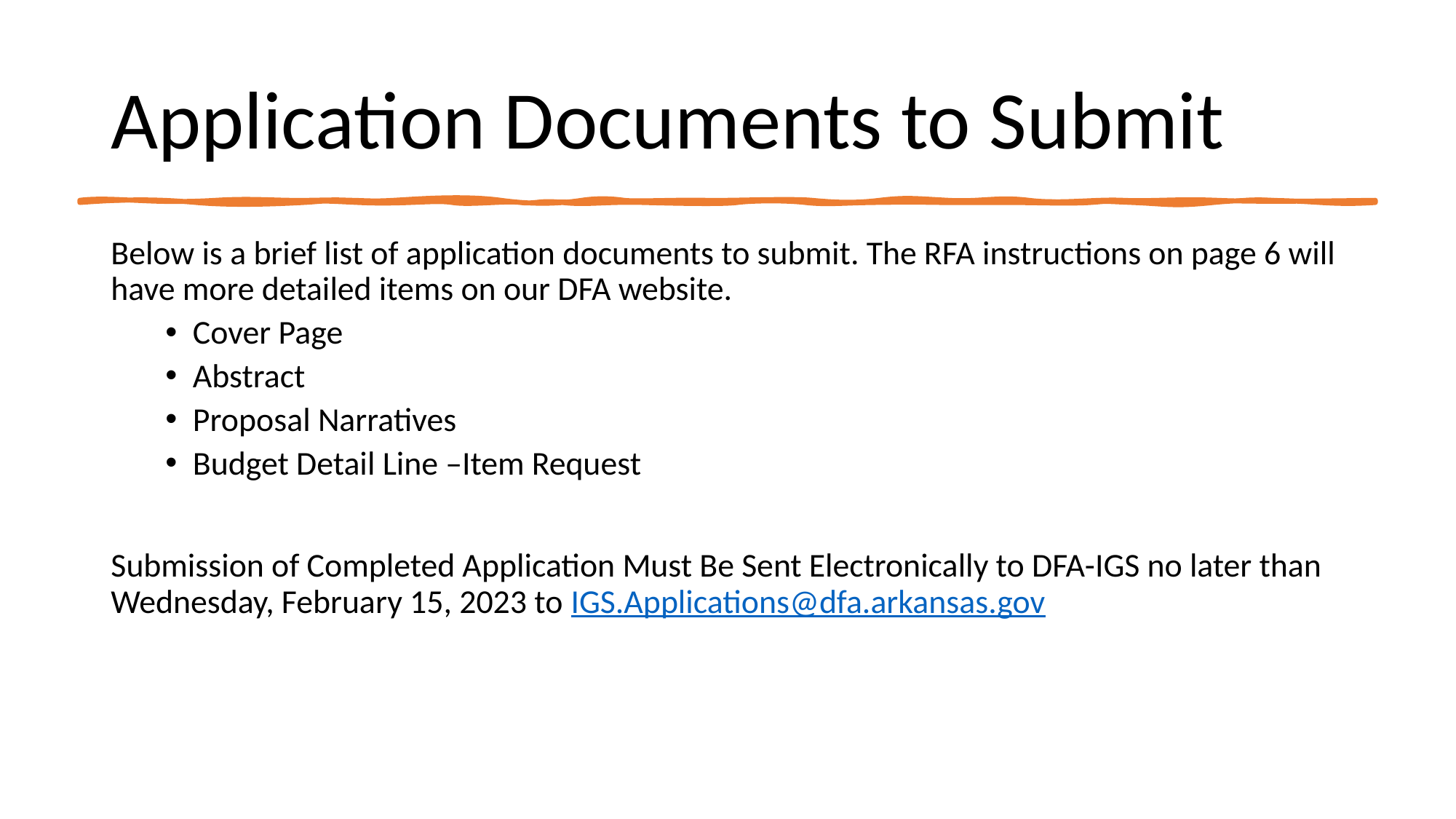

# Application Documents to Submit

Below is a brief list of application documents to submit. The RFA instructions on page 6 will have more detailed items on our DFA website.
Cover Page
Abstract
Proposal Narratives
Budget Detail Line –Item Request

Submission of Completed Application Must Be Sent Electronically to DFA-IGS no later than Wednesday, February 15, 2023 to IGS.Applications@dfa.arkansas.gov